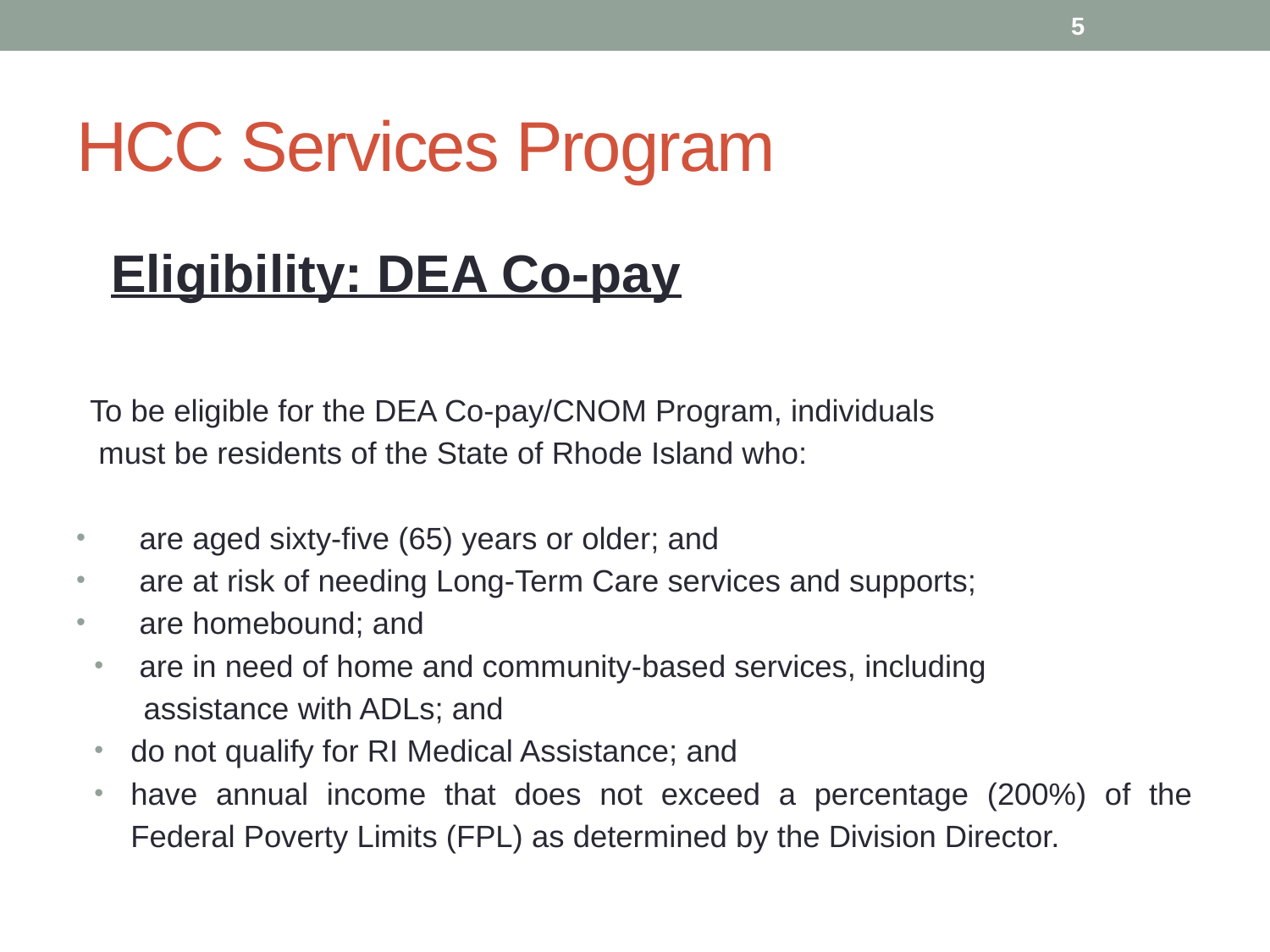

5
# HCC Services Program
    Eligibility: DEA Co-pay

To be eligible for the DEA Co-pay/CNOM Program, individuals
 must be residents of the State of Rhode Island who:

 are aged sixty-five (65) years or older; and
 are at risk of needing Long-Term Care services and supports;
 are homebound; and
 are in need of home and community-based services, including
    assistance with ADLs; and
do not qualify for RI Medical Assistance; and
have annual income that does not exceed a percentage (200%) of the Federal Poverty Limits (FPL) as determined by the Division Director.